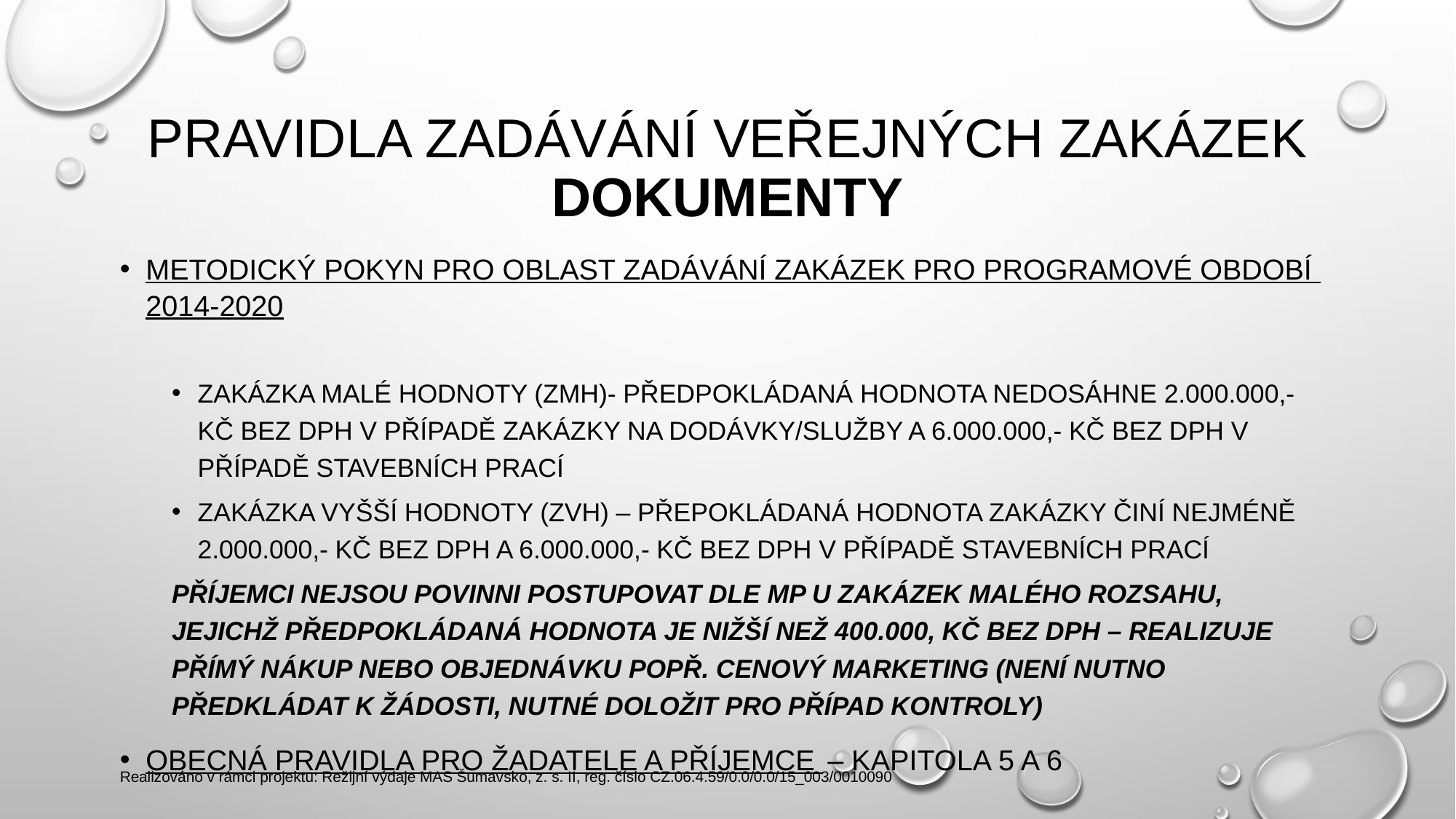

# Pravidla zadávání veřejných zakázek dokumenty
Metodický pokyn pro oblast zadávání zakázek pro programové období 2014-2020
Zakázka malé hodnoty (ZMH)- předpokládaná hodnota nedosáhne 2.000.000,- Kč bez dph v případě zakázky na dodávky/služby a 6.000.000,- kč bez dph v případě stavebních prací
Zakázka vyšší hodnoty (ZVH) – přepokládaná hodnota zakázky činí nejméně 2.000.000,- kč bez DPH a 6.000.000,- kč bez dph v případě stavebních prací
Příjemci nejsou povinni postupovat dle MP u zakázek malého rozsahu, jejichž předpokládaná hodnota je nižší než 400.000, Kč bez DPH – realizuje přímý nákup nebo objednávku POPŘ. CENOVÝ MARKETING (NENÍ NUTNO PŘEDKLÁDAT K ŽÁDOSTI, NUTNÉ DOLOŽIT PRO PŘÍPAD KONTROLY)
OBECNÁ PRAVIDLA PRO ŽADATELE A PŘÍJEMCE – KAPITOLA 5 A 6

Realizováno v rámci projektu: Režijní výdaje MAS Šumavsko, z. s. II, reg. číslo CZ.06.4.59/0.0/0.0/15_003/0010090